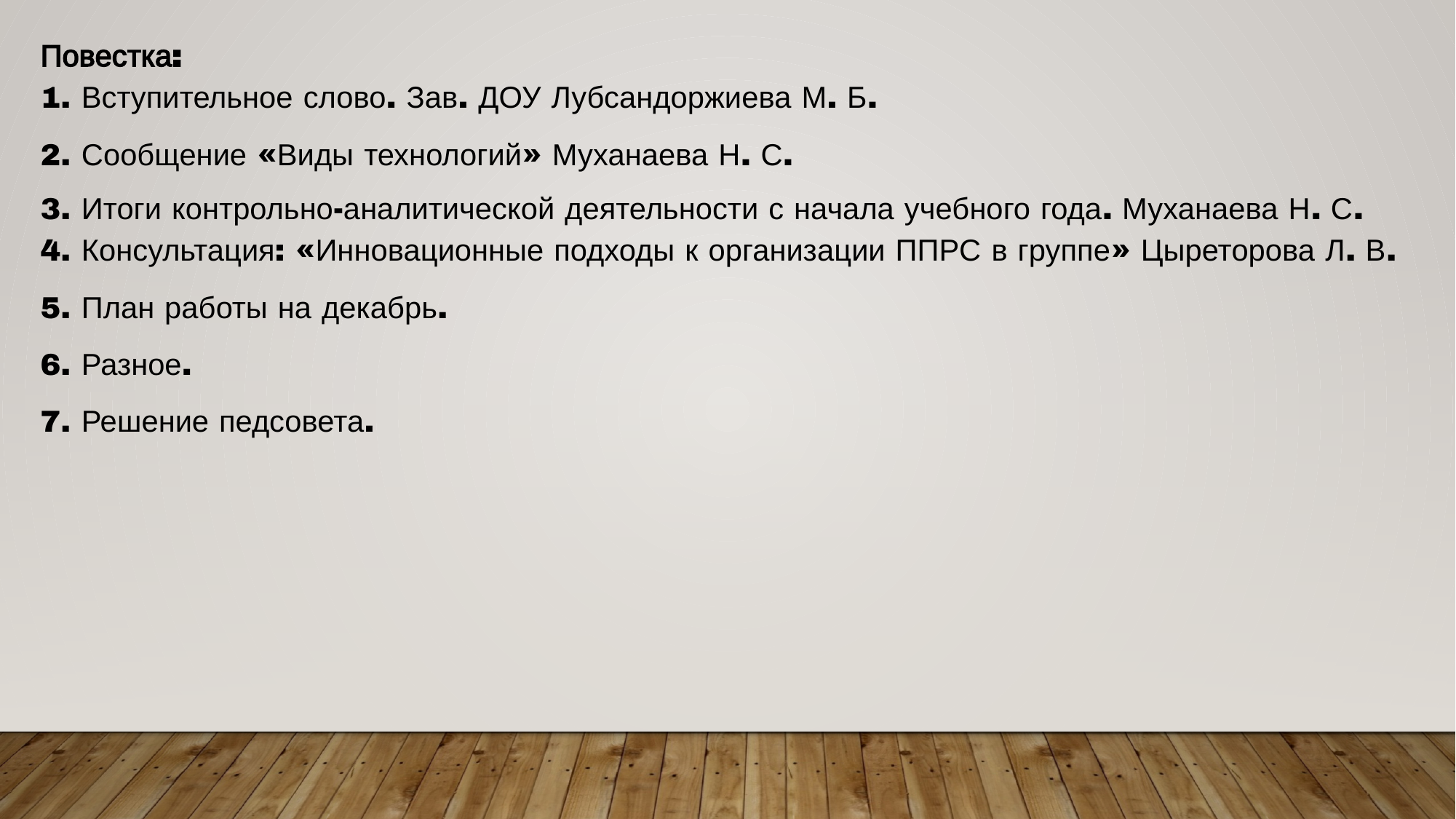

Повестка:
Вступительное слово. Зав. ДОУ Лубсандоржиева М. Б.
Сообщение «Виды технологий» Муханаева Н. С.
Итоги контрольно-аналитической деятельности с начала учебного года. Муханаева Н. С.
Консультация: «Инновационные подходы к организации ППРС в группе» Цыреторова Л. В.
План работы на декабрь.
Разное.
Решение педсовета.